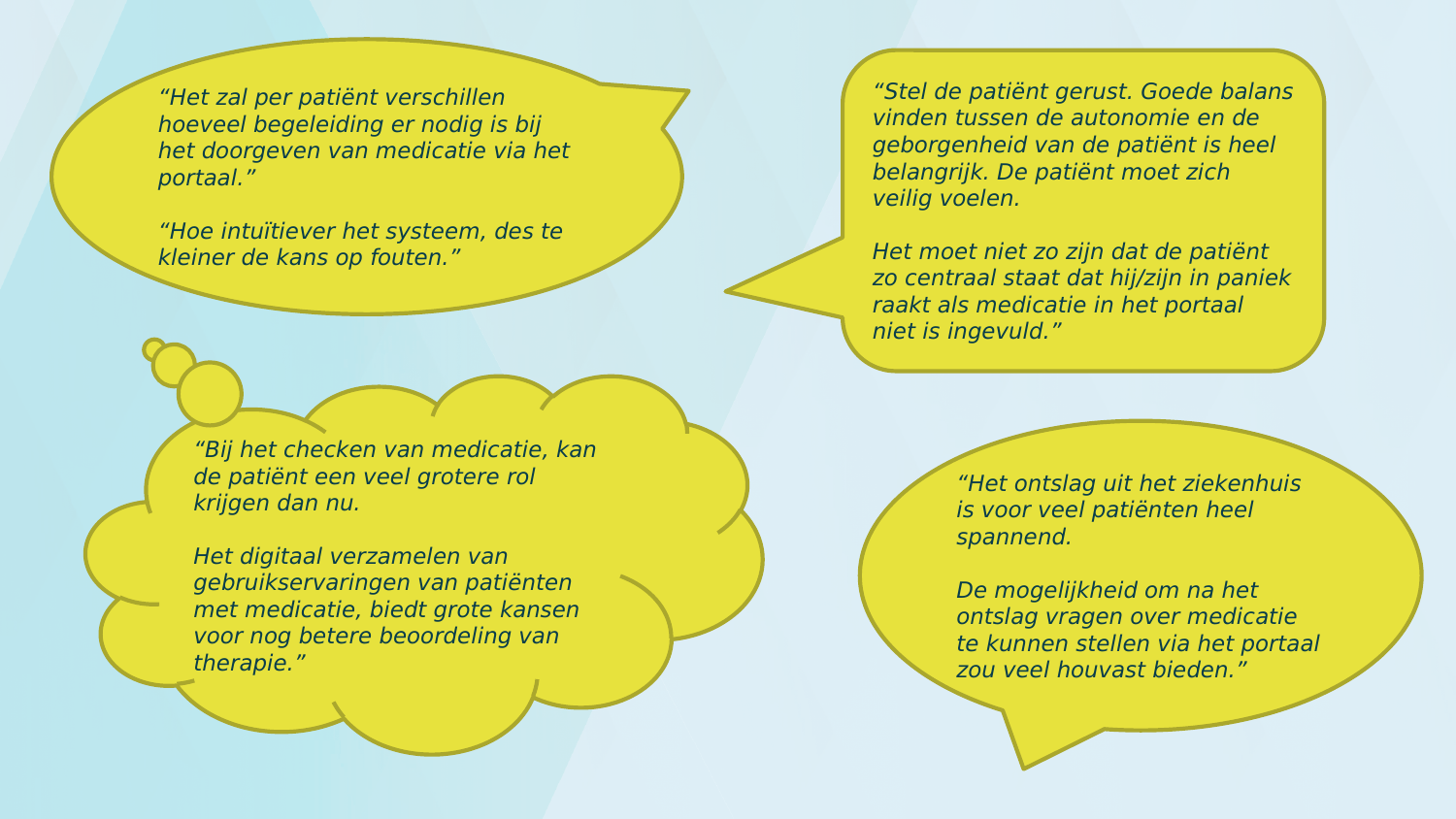

“Het zal per patiënt verschillen hoeveel begeleiding er nodig is bij het doorgeven van medicatie via het portaal.”

“Hoe intuïtiever het systeem, des te kleiner de kans op fouten.”
“Stel de patiënt gerust. Goede balans vinden tussen de autonomie en de geborgenheid van de patiënt is heel belangrijk. De patiënt moet zich veilig voelen.

Het moet niet zo zijn dat de patiënt zo centraal staat dat hij/zijn in paniek raakt als medicatie in het portaal niet is ingevuld.”
“Bij het checken van medicatie, kan de patiënt een veel grotere rol krijgen dan nu.

Het digitaal verzamelen van gebruikservaringen van patiënten met medicatie, biedt grote kansen voor nog betere beoordeling van therapie.”
“Het ontslag uit het ziekenhuis is voor veel patiënten heel spannend.

De mogelijkheid om na het ontslag vragen over medicatie te kunnen stellen via het portaal zou veel houvast bieden.”